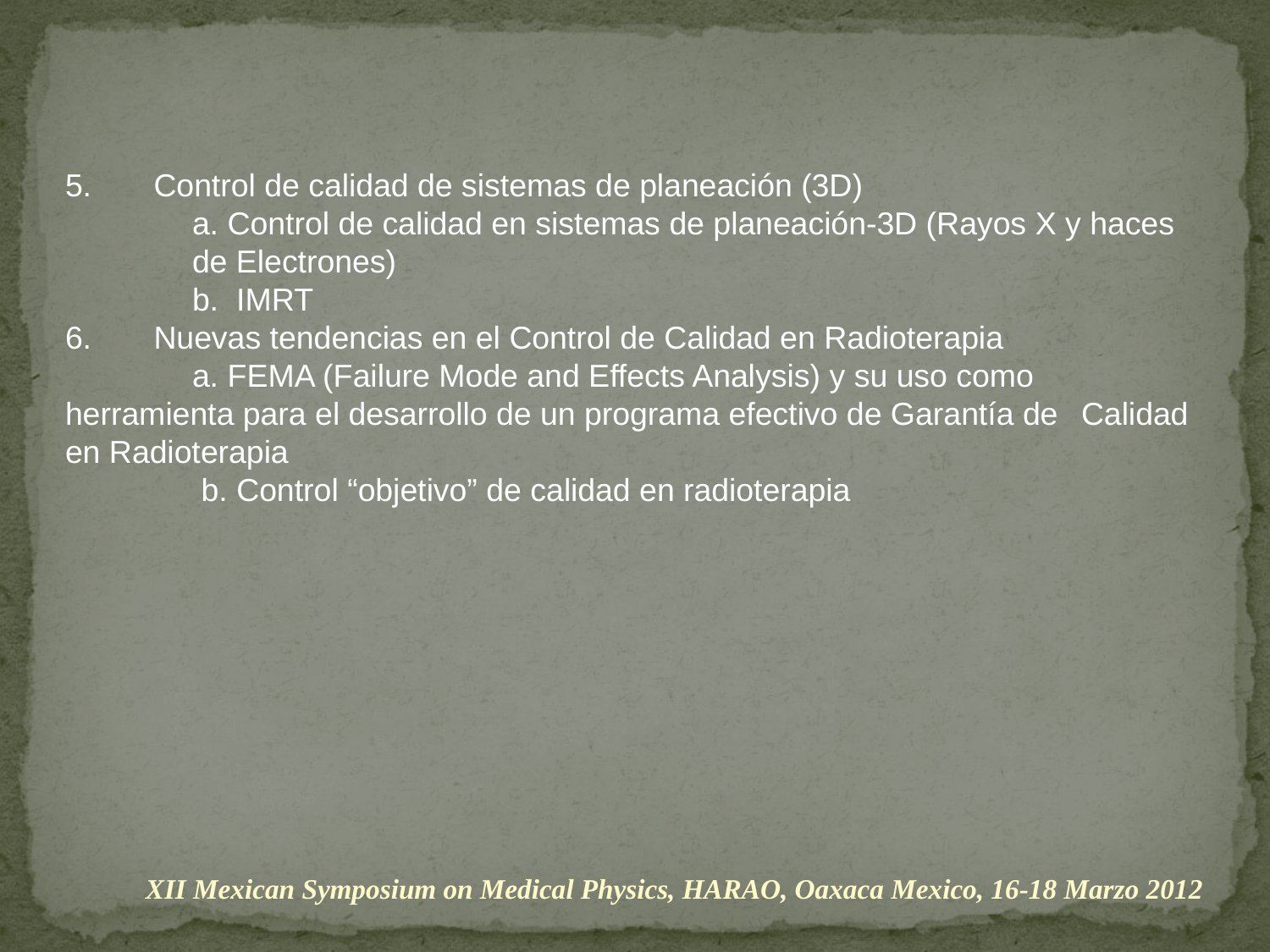

5.       Control de calidad de sistemas de planeación (3D)
	a. Control de calidad en sistemas de planeación-3D (Rayos X y haces 	de Electrones)
	b.  IMRT
6.       Nuevas tendencias en el Control de Calidad en Radioterapia
	a. FEMA (Failure Mode and Effects Analysis) y su uso como 	herramienta para el desarrollo de un programa efectivo de Garantía de 	Calidad en Radioterapia
 b. Control “objetivo” de calidad en radioterapia

XII Mexican Symposium on Medical Physics, HARAO, Oaxaca Mexico, 16-18 Marzo 2012